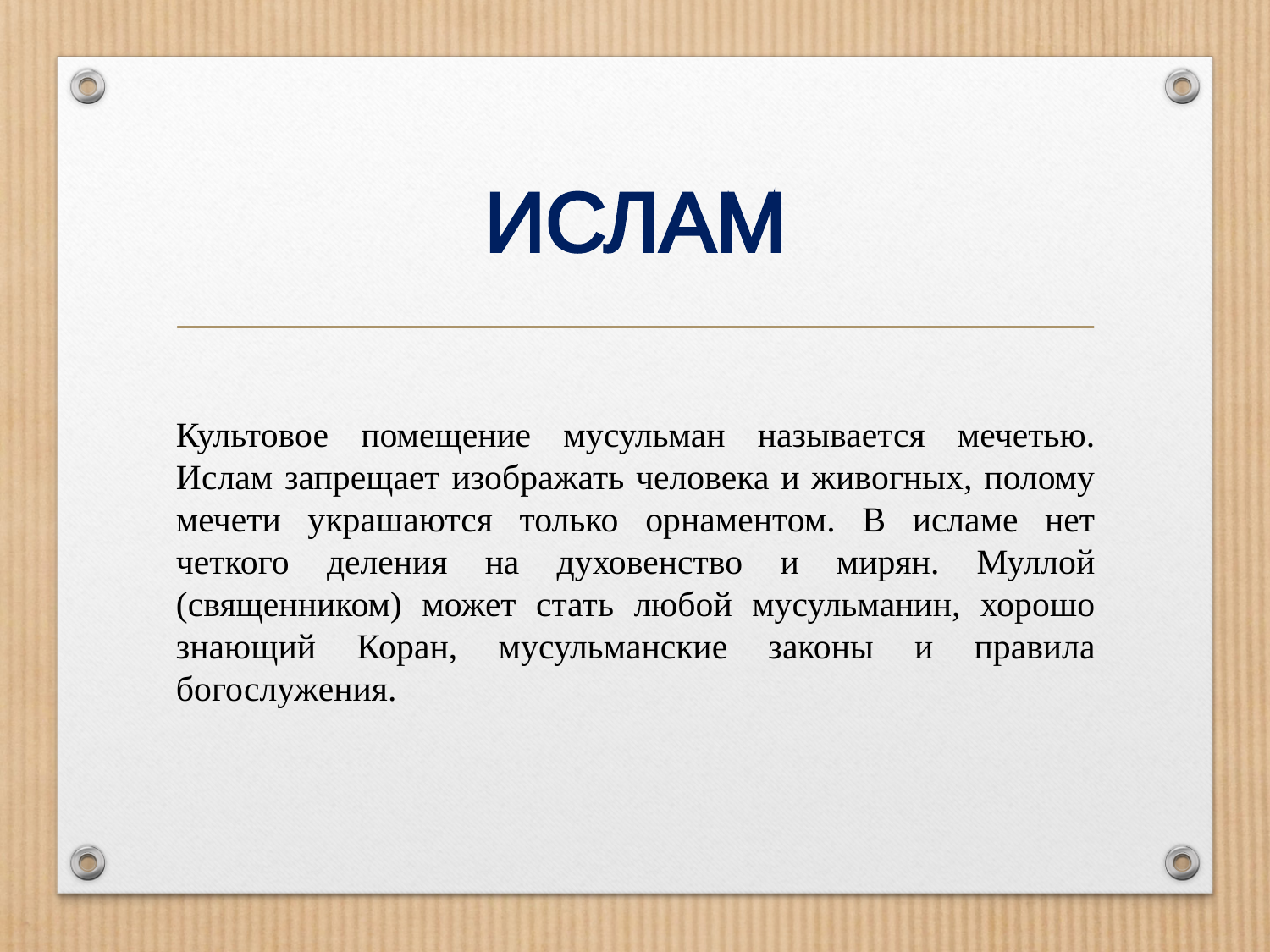

# ИСЛАМ
Культовое помещение мусульман называется мечетью. Ислам запрещает изображать человека и живогных, полому мечети украшаются только орнаментом. В исламе нет четкого деления на духовенство и мирян. Муллой (священником) может стать любой мусульманин, хорошо знающий Коран, мусульманские законы и правила богослужения.